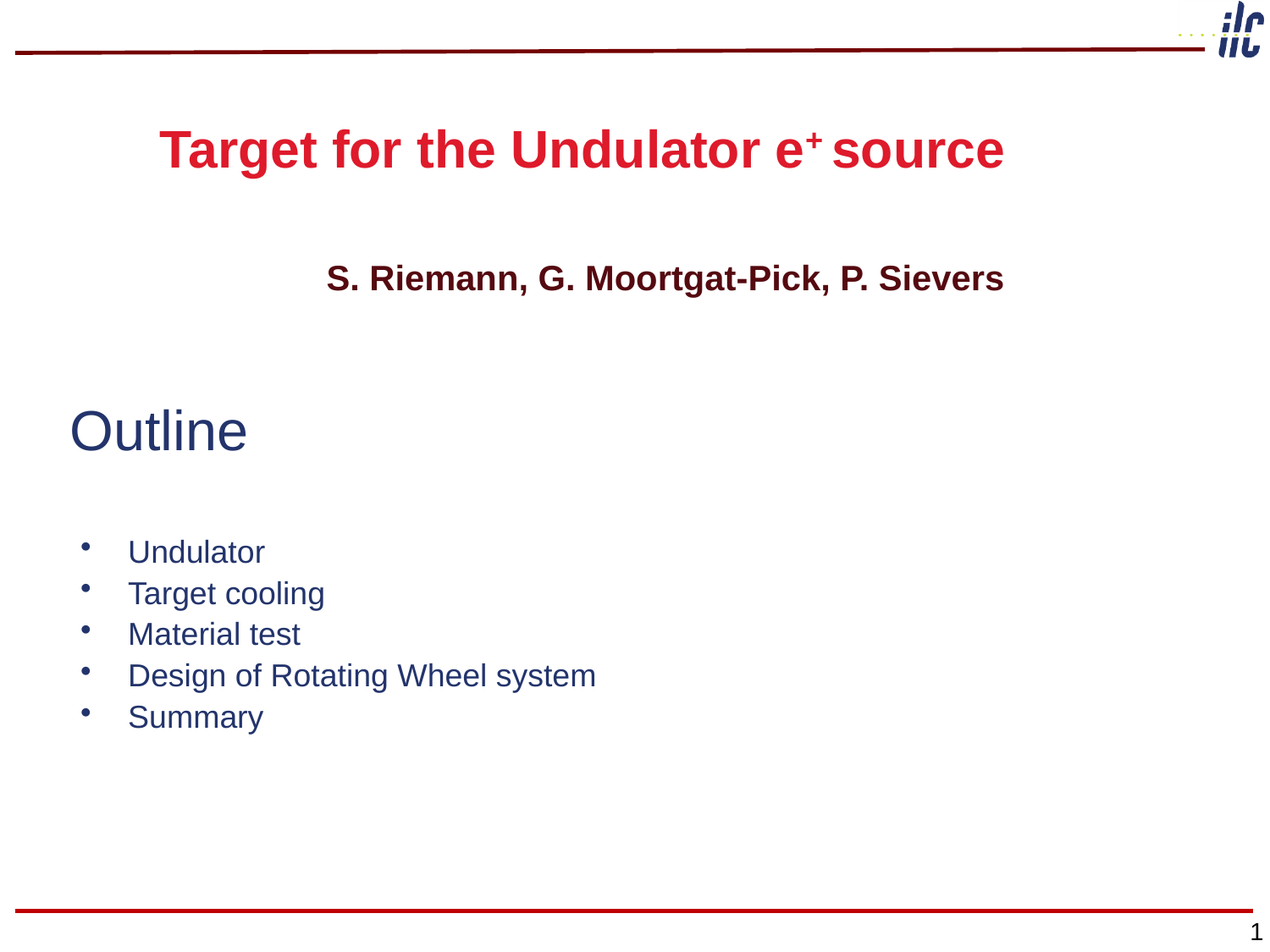

Undulator
Target cooling
Material test
Design of Rotating Wheel system
Summary

Target for the Undulator e+ source

S. Riemann, G. Moortgat-Pick, P. Sievers

# Outline

1